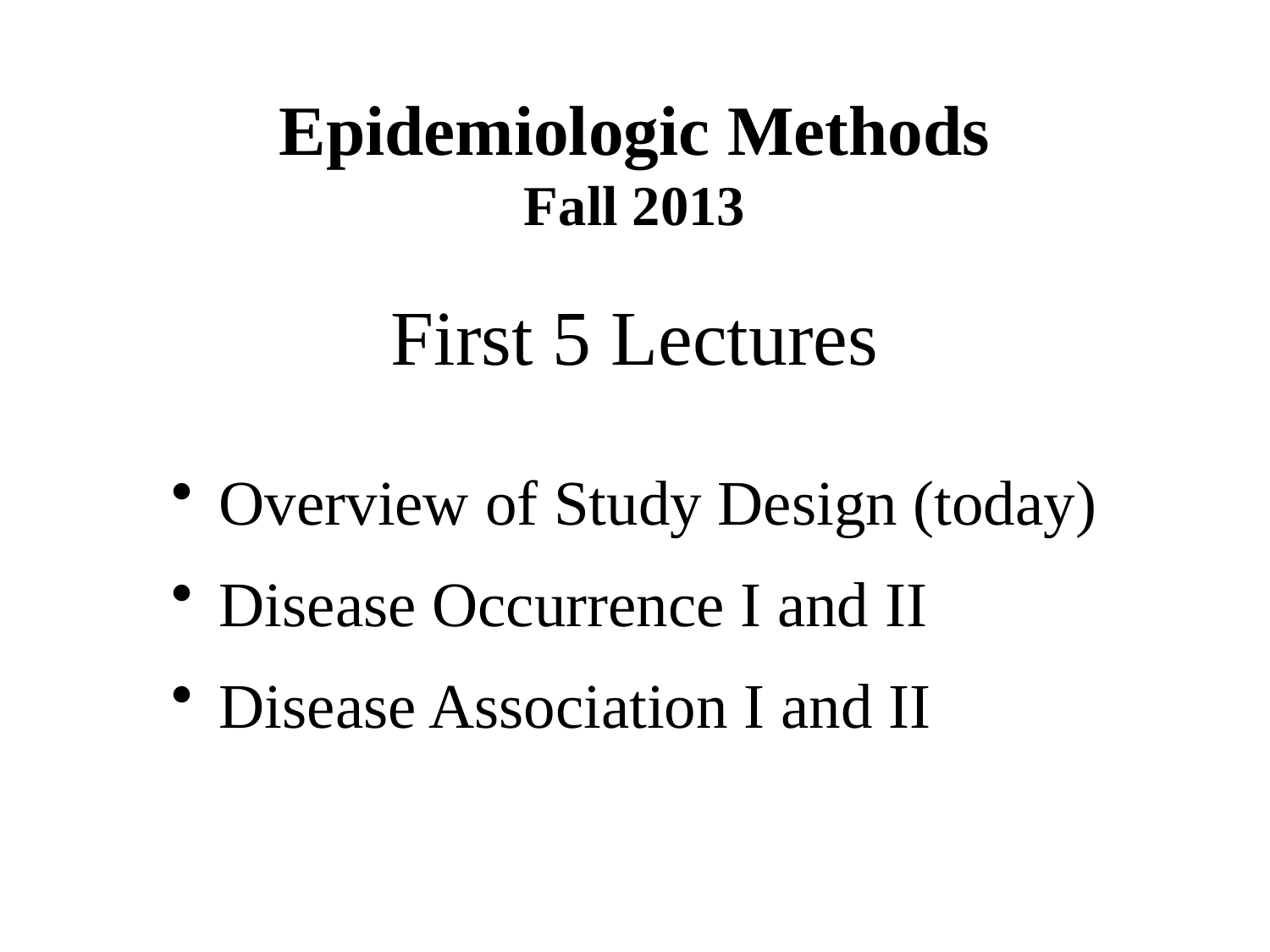

# Epidemiologic Methods Fall 2013 First 5 Lectures
Overview of Study Design (today)
Disease Occurrence I and II
Disease Association I and II